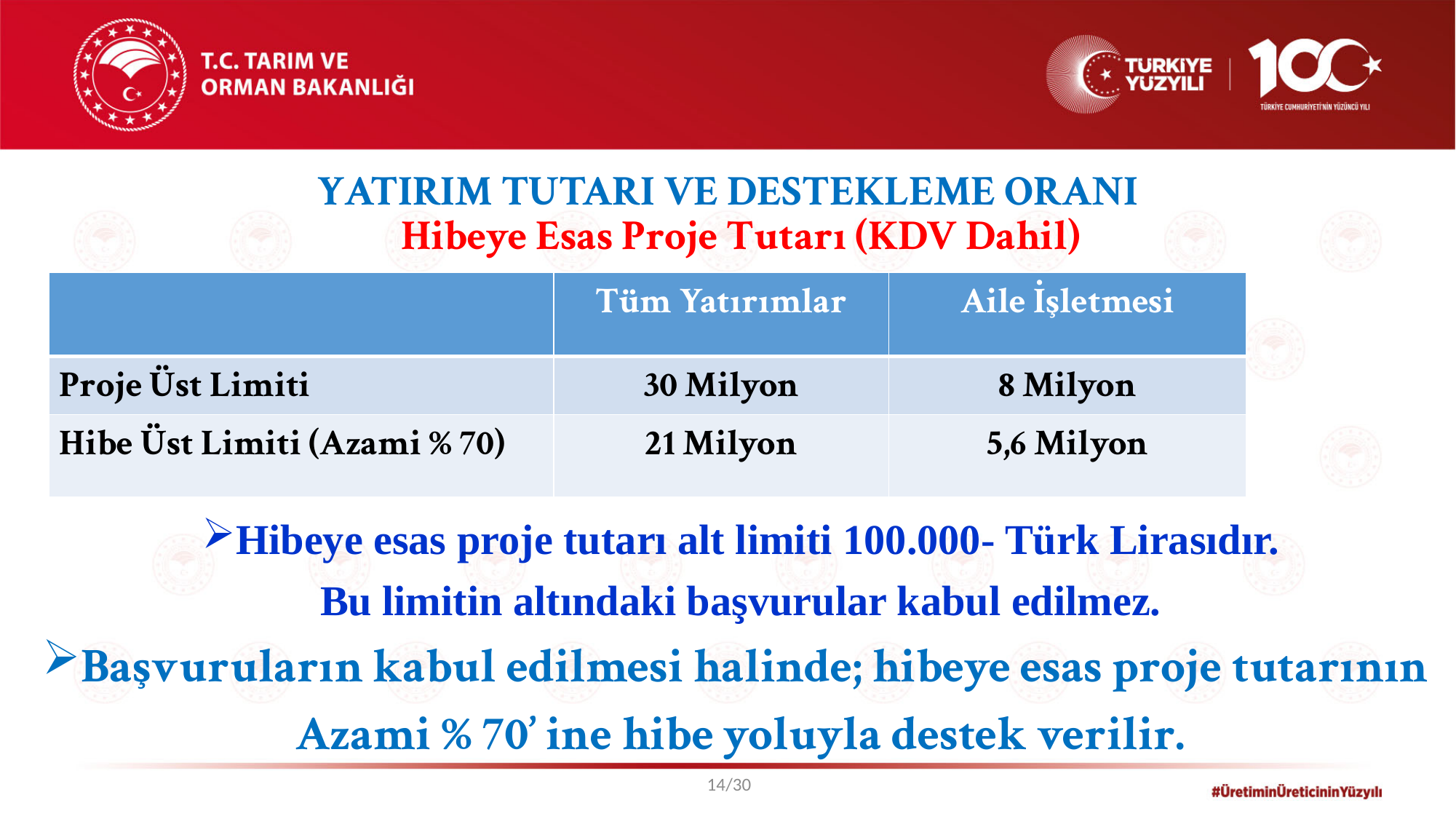

# YATIRIM TUTARI VE DESTEKLEME ORANI
Hibeye Esas Proje Tutarı (KDV Dahil)

Hibeye esas proje tutarı alt limiti 100.000- Türk Lirasıdır.
Bu limitin altındaki başvurular kabul edilmez.
Başvuruların kabul edilmesi halinde; hibeye esas proje tutarının
Azami % 70’ ine hibe yoluyla destek verilir.

|  | Tüm Yatırımlar | Aile İşletmesi |
| --- | --- | --- |
| Proje Üst Limiti | 30 Milyon | 8 Milyon |
| Hibe Üst Limiti (Azami % 70) | 21 Milyon | 5,6 Milyon |
14/30